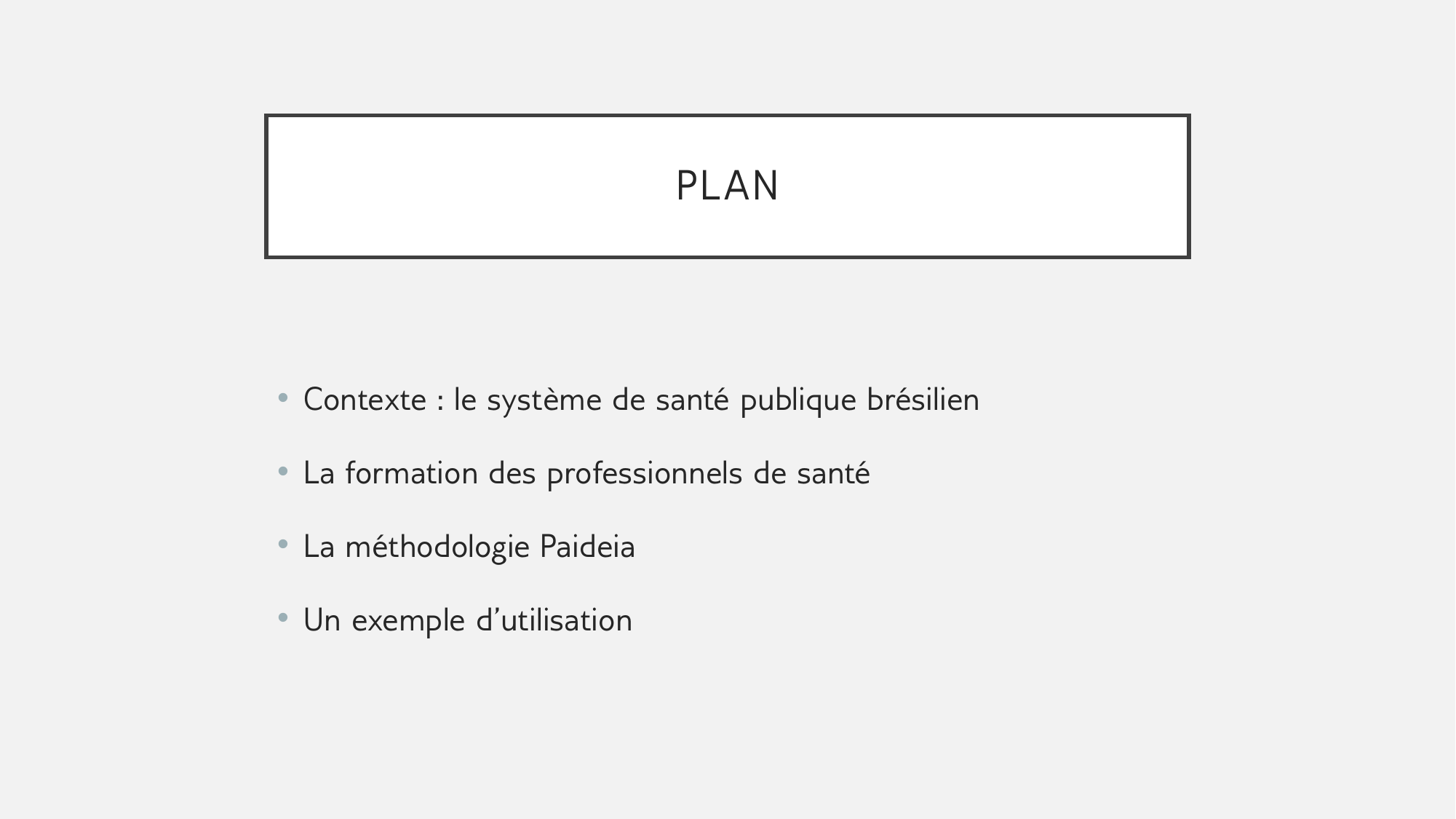

# Plan
Contexte : le système de santé publique brésilien
La formation des professionnels de santé
La méthodologie Paideia
Un exemple d’utilisation